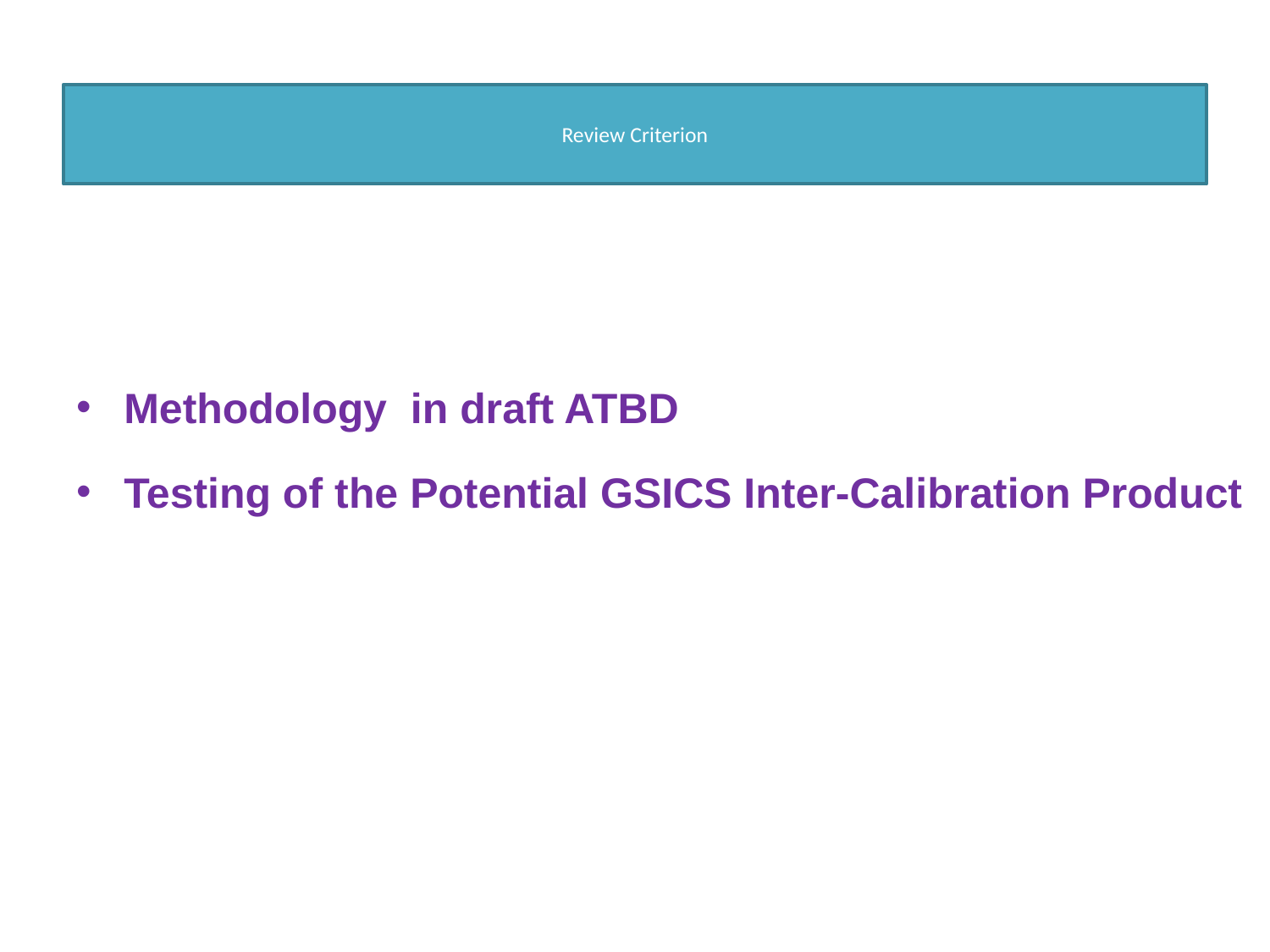

Review Criterion
Methodology  in draft ATBD
Testing of the Potential GSICS Inter-Calibration Product